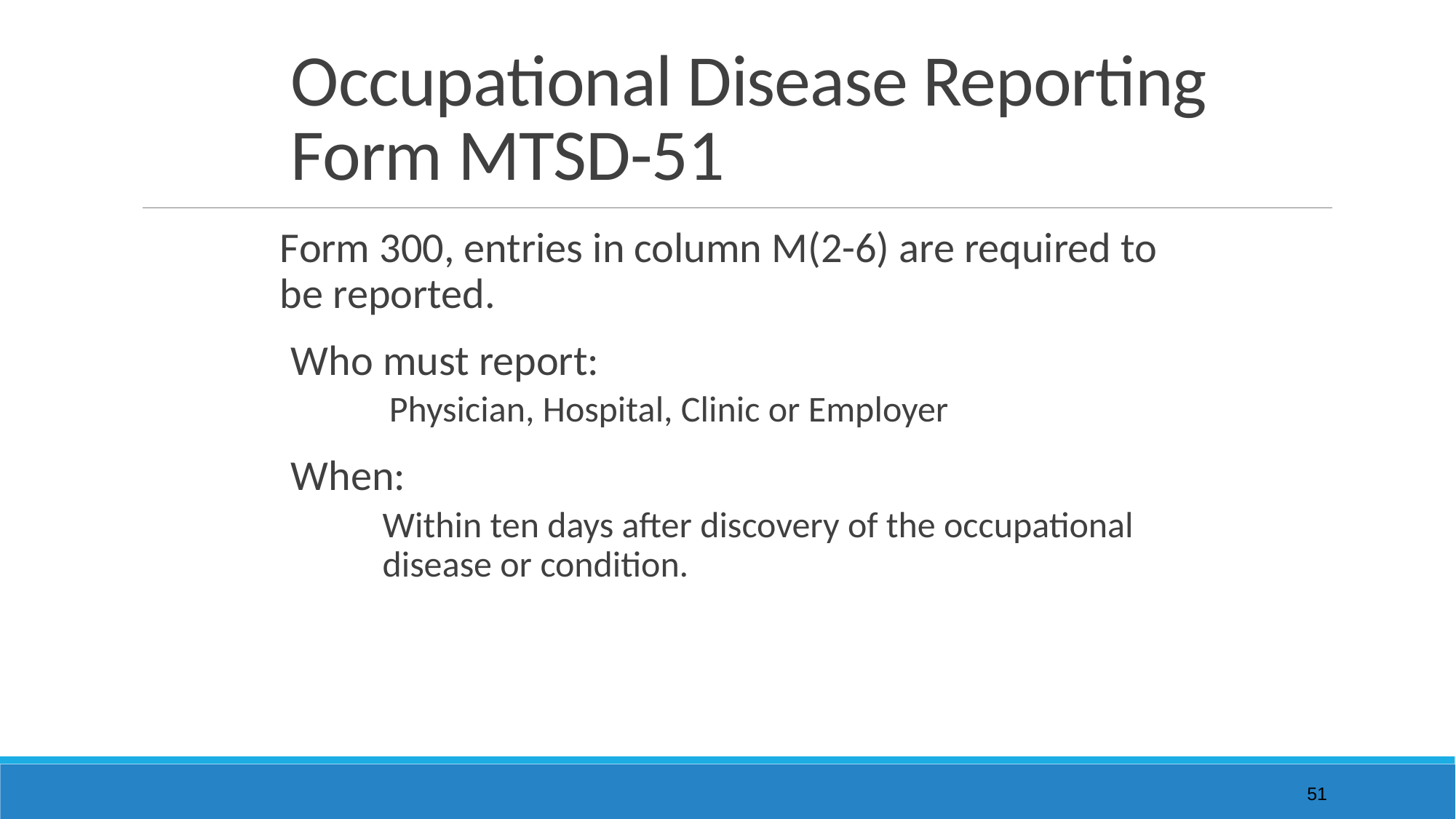

# Occupational Disease Reporting Form MTSD-51
Form 300, entries in column M(2-6) are required to be reported.
Who must report:
Physician, Hospital, Clinic or Employer
When:
Within ten days after discovery of the occupational disease or condition.

51